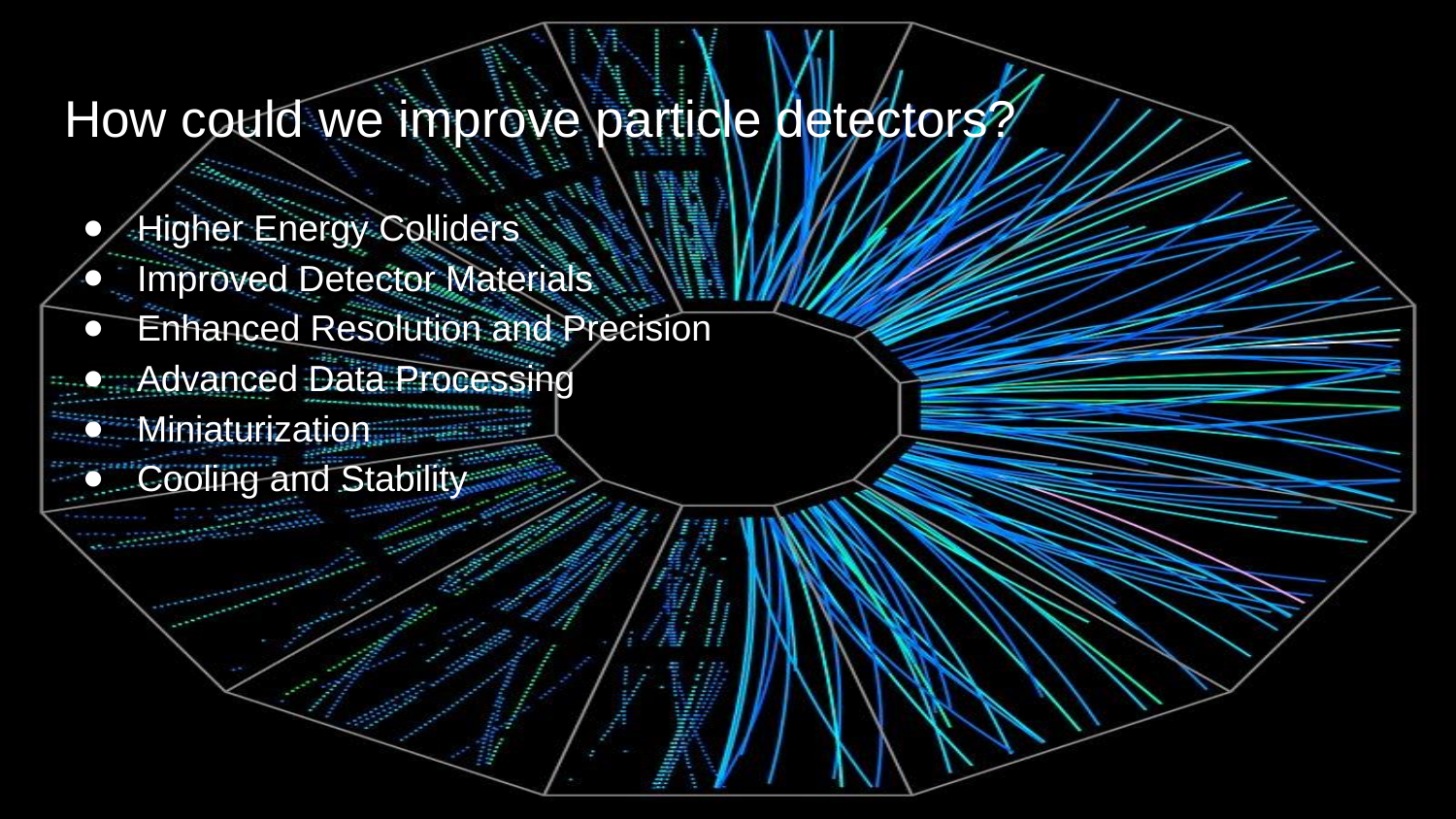

# How could we improve particle detectors?
Higher Energy Colliders
Improved Detector Materials
Enhanced Resolution and Precision
Advanced Data Processing
Miniaturization
Cooling and Stability